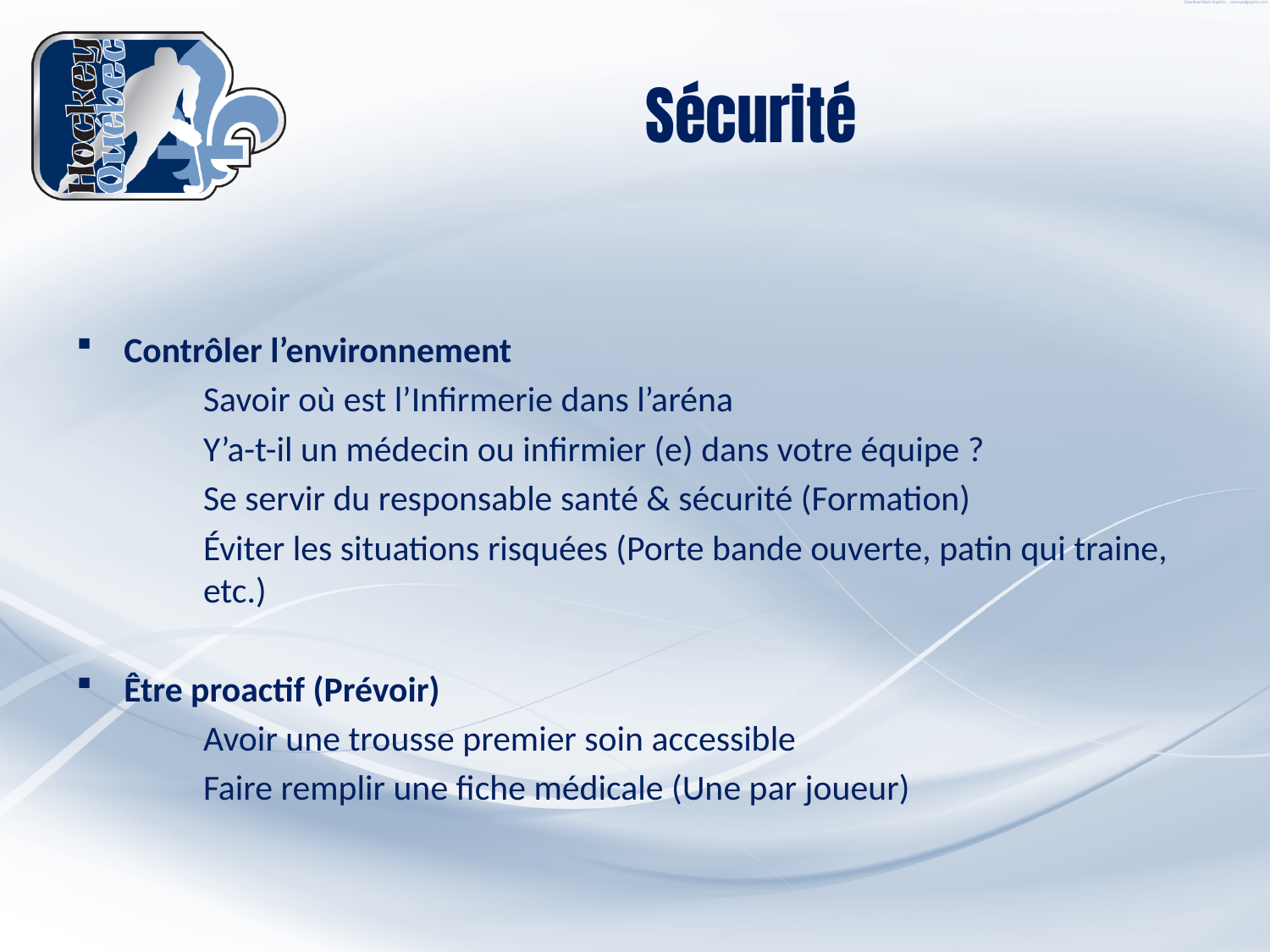

# Sécurité

Contrôler l’environnement
	Savoir où est l’Infirmerie dans l’aréna
	Y’a-t-il un médecin ou infirmier (e) dans votre équipe ?
	Se servir du responsable santé & sécurité (Formation)
	Éviter les situations risquées (Porte bande ouverte, patin qui traine, 	etc.)

Être proactif (Prévoir)
	Avoir une trousse premier soin accessible
	Faire remplir une fiche médicale (Une par joueur)